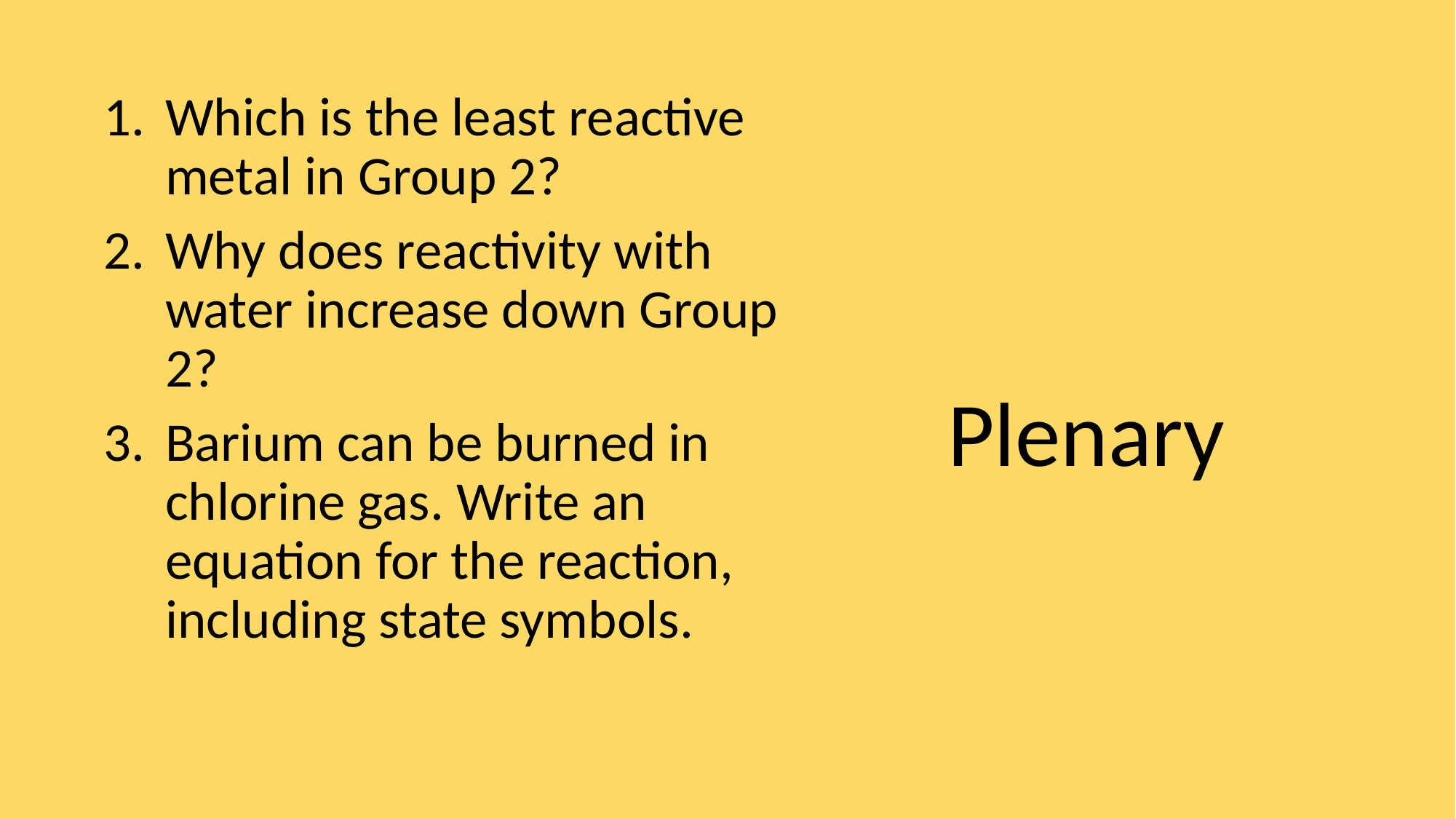

Which is the least reactive metal in Group 2?
Why does reactivity with water increase down Group 2?
Barium can be burned in chlorine gas. Write an equation for the reaction, including state symbols.
# Plenary